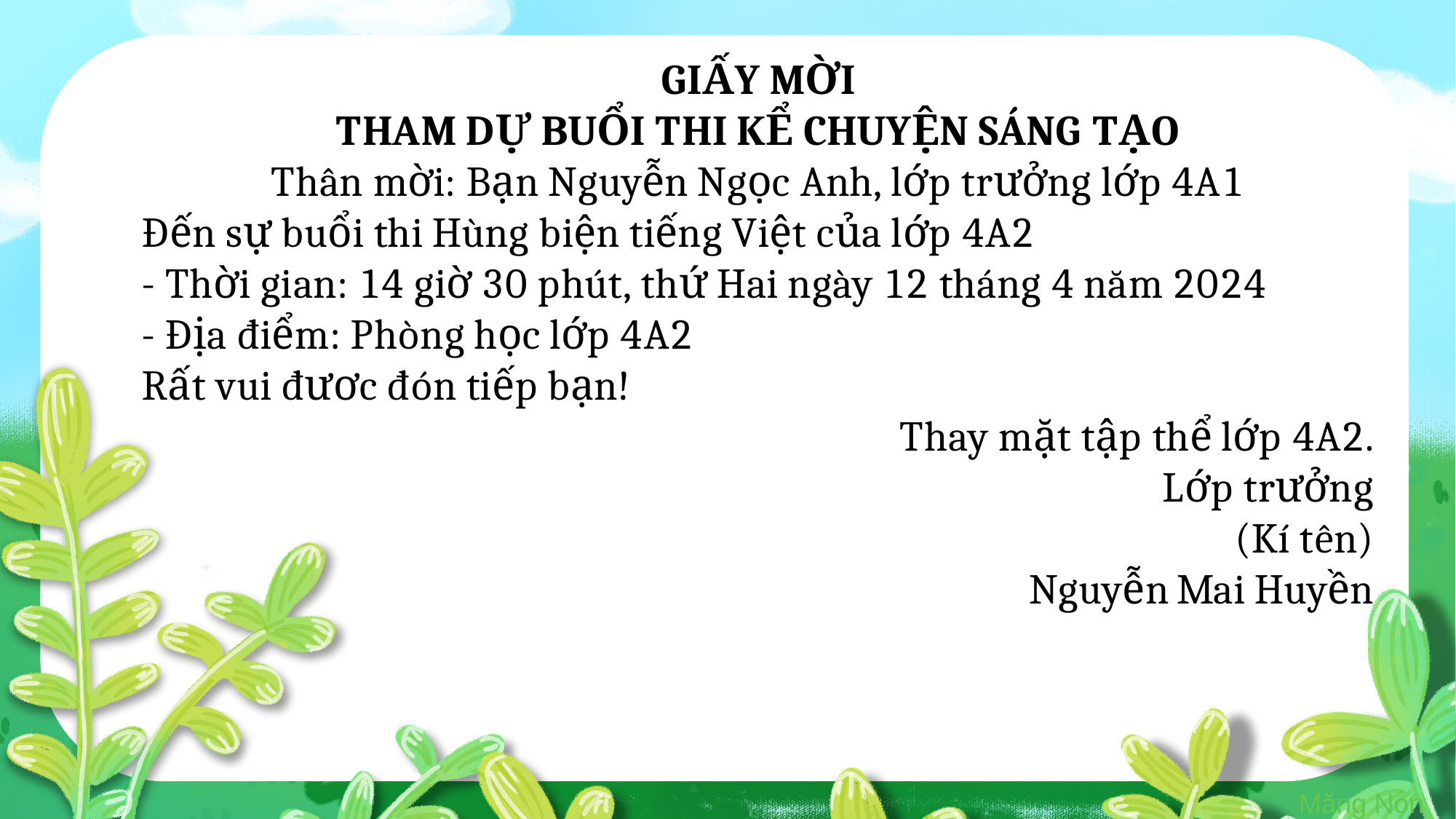

GIẤY MỜI
THAM DỰ BUỔI THI KỂ CHUYỆN SÁNG TẠO
Thân mời: Bạn Nguyễn Ngọc Anh, lớp trưởng lớp 4A1
Đến sự buổi thi Hùng biện tiếng Việt của lớp 4A2
- Thời gian: 14 giờ 30 phút, thứ Hai ngày 12 tháng 4 năm 2024
- Địa điểm: Phòng học lớp 4A2
Rất vui đươc đón tiếp bạn!
Thay mặt tập thể lớp 4A2.
Lớp trưởng
(Kí tên)
Nguyễn Mai Huyền